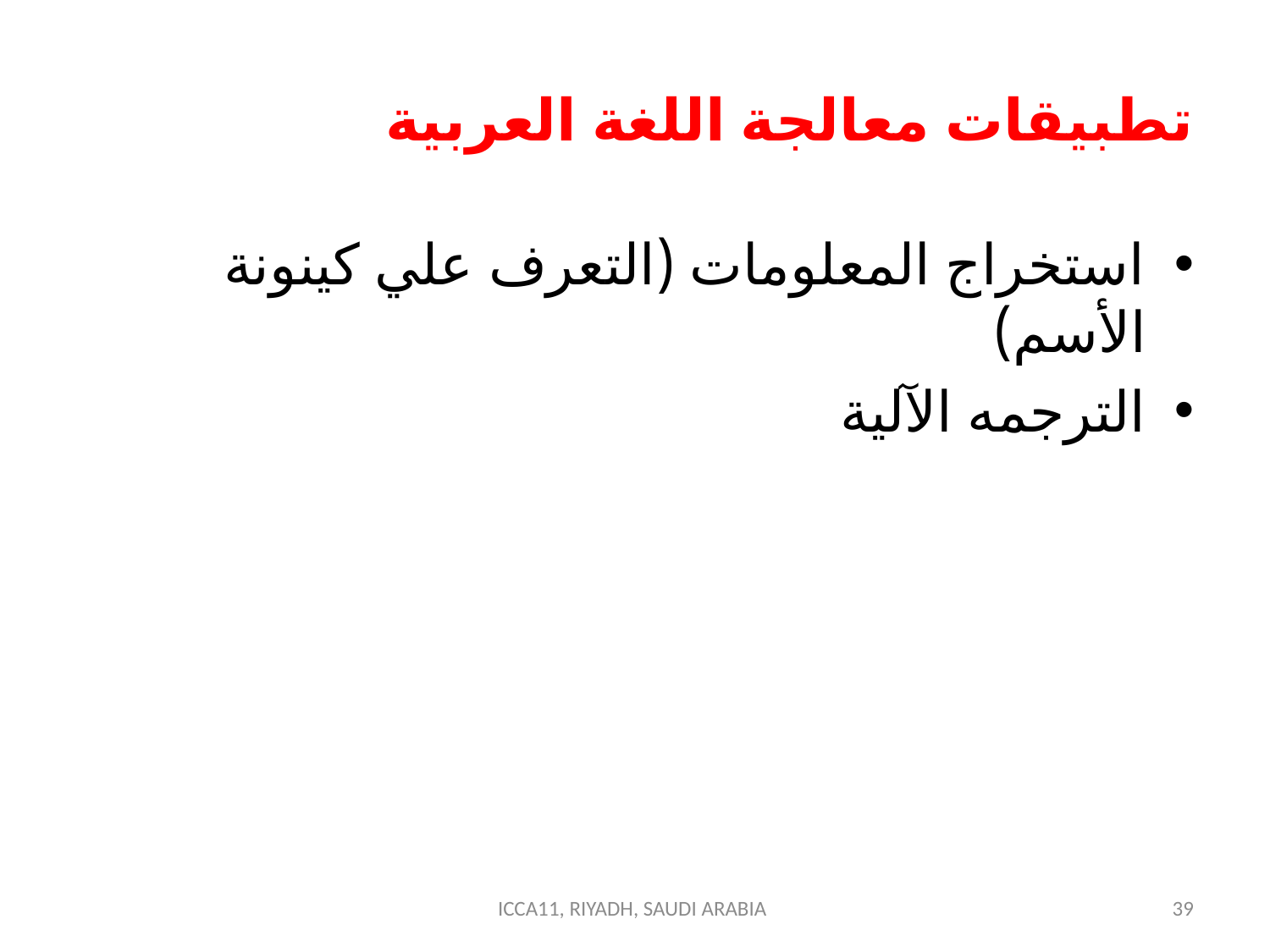

# تطبيقات معالجة اللغة العربية
استخراج المعلومات (التعرف علي كينونة الأسم)
الترجمه الآلية
ICCA11, RIYADH, SAUDI ARABIA
39